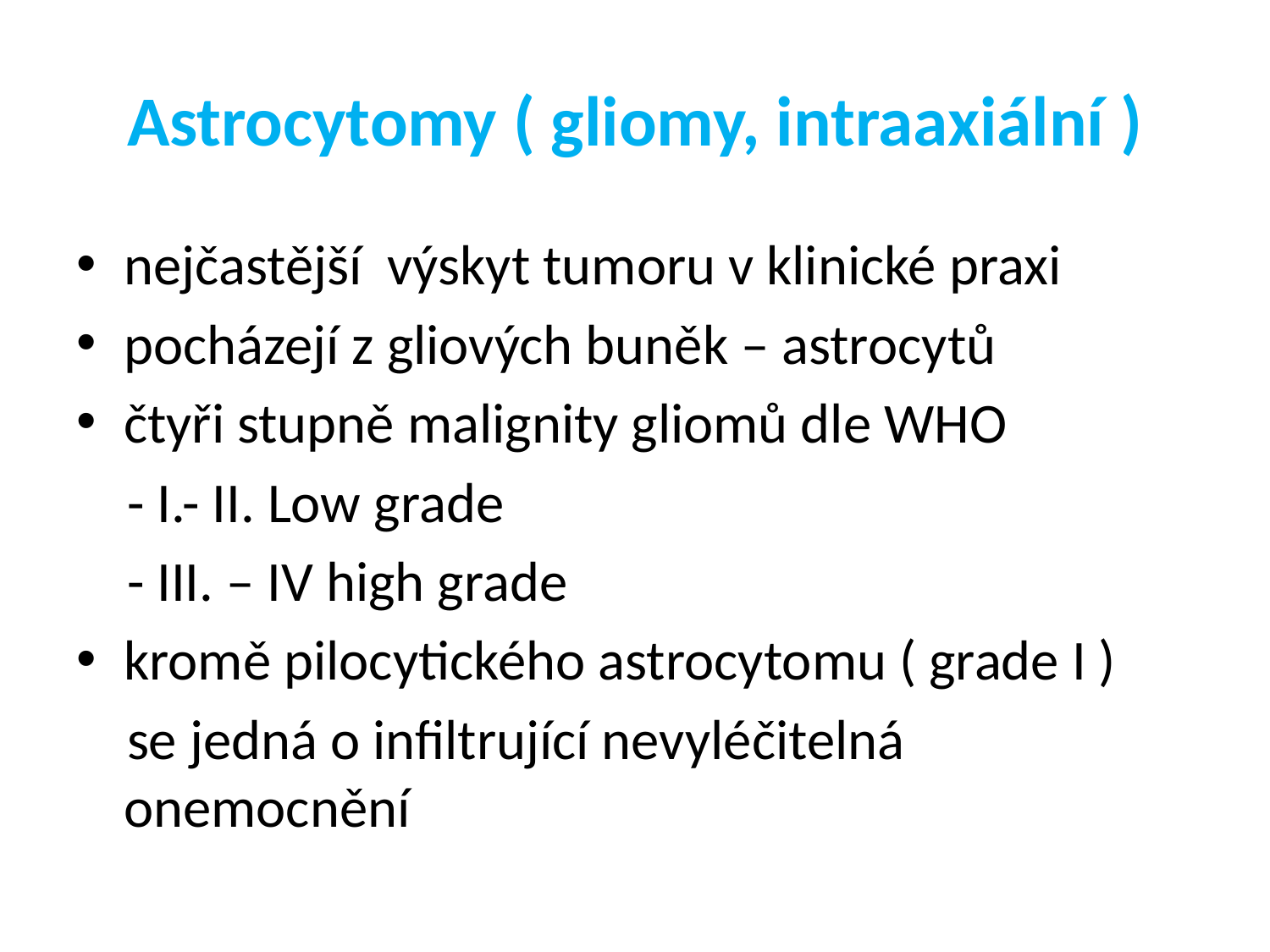

# Astrocytomy ( gliomy, intraaxiální )
nejčastější  výskyt tumoru v klinické praxi
pocházejí z gliových buněk – astrocytů
čtyři stupně malignity gliomů dle WHO
    - I.- II. Low grade
    - III. – IV high grade
kromě pilocytického astrocytomu ( grade I )
    se jedná o infiltrující nevyléčitelná onemocnění